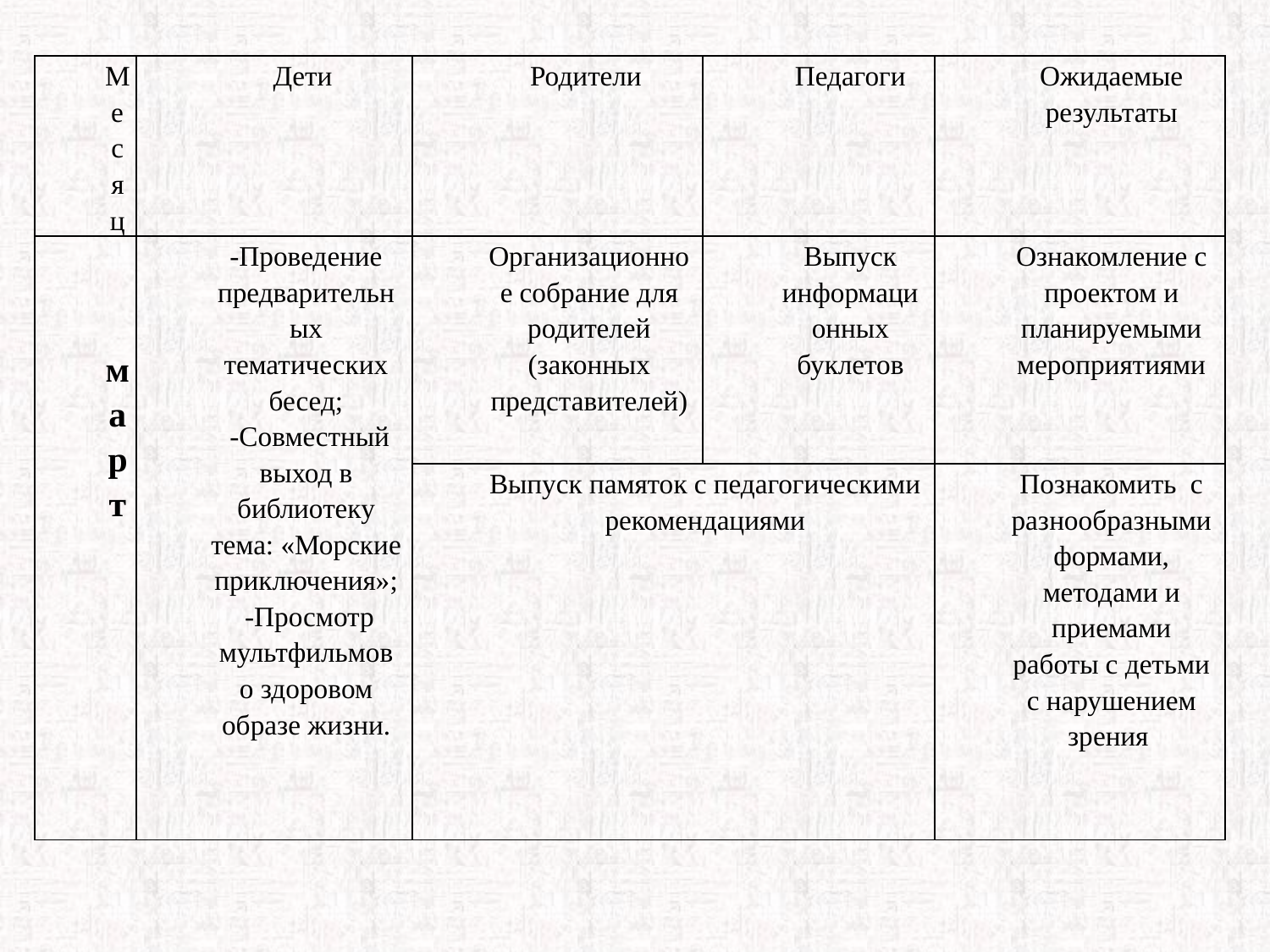

| Месяц | Дети | Родители | Педагоги | Ожидаемые результаты |
| --- | --- | --- | --- | --- |
| март | -Проведение предварительных тематических бесед; -Совместный выход в библиотеку тема: «Морские приключения»; -Просмотр мультфильмов о здоровом образе жизни. | Организационное собрание для родителей (законных представителей) | Выпуск информационных буклетов | Ознакомление с проектом и планируемыми мероприятиями |
|  |  | Выпуск памяток с педагогическими рекомендациями |  | Познакомить с разнообразными формами, методами и приемами работы с детьми с нарушением зрения |